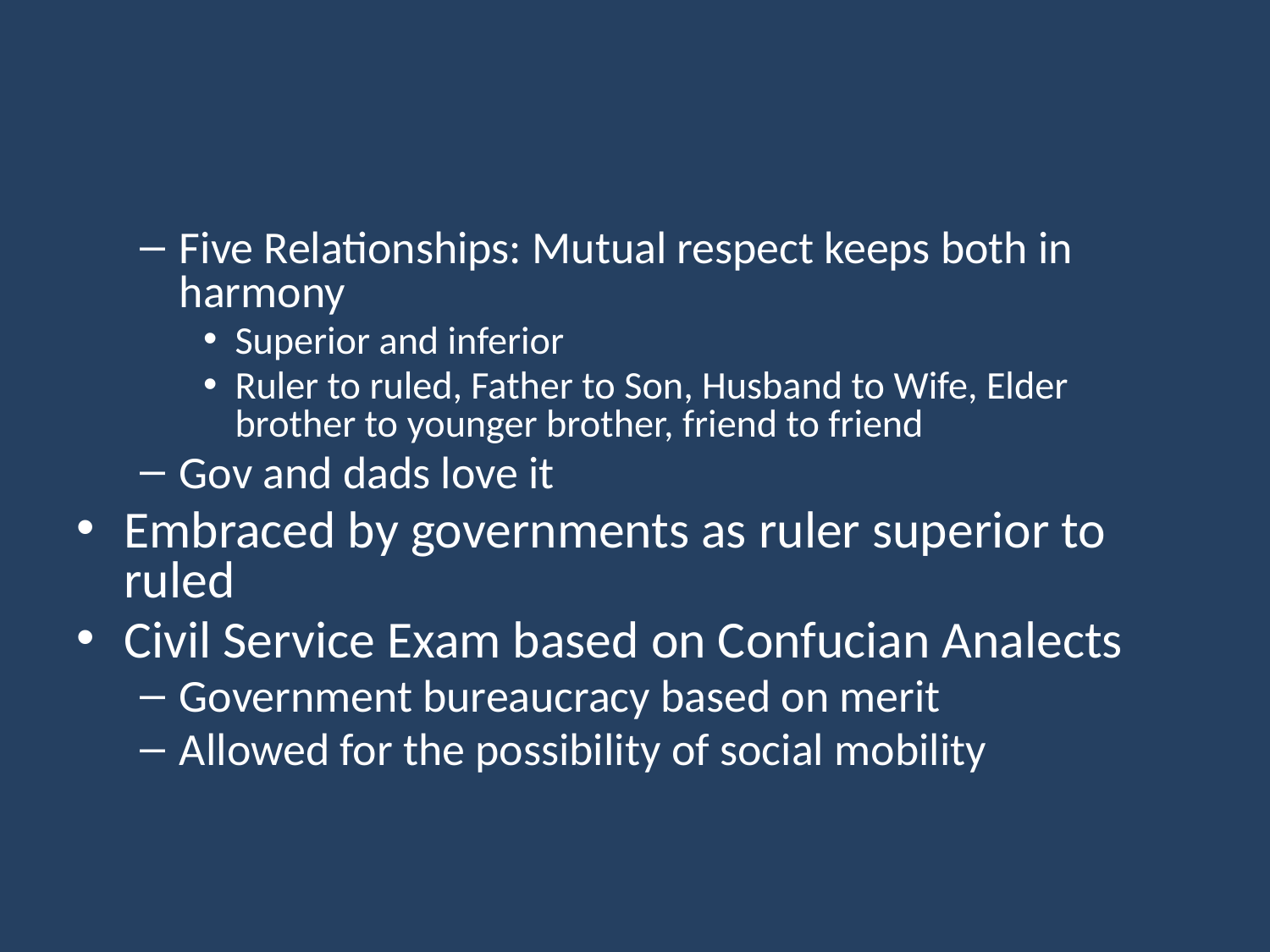

#
Five Relationships: Mutual respect keeps both in harmony
Superior and inferior
Ruler to ruled, Father to Son, Husband to Wife, Elder brother to younger brother, friend to friend
Gov and dads love it
Embraced by governments as ruler superior to ruled
Civil Service Exam based on Confucian Analects
Government bureaucracy based on merit
Allowed for the possibility of social mobility